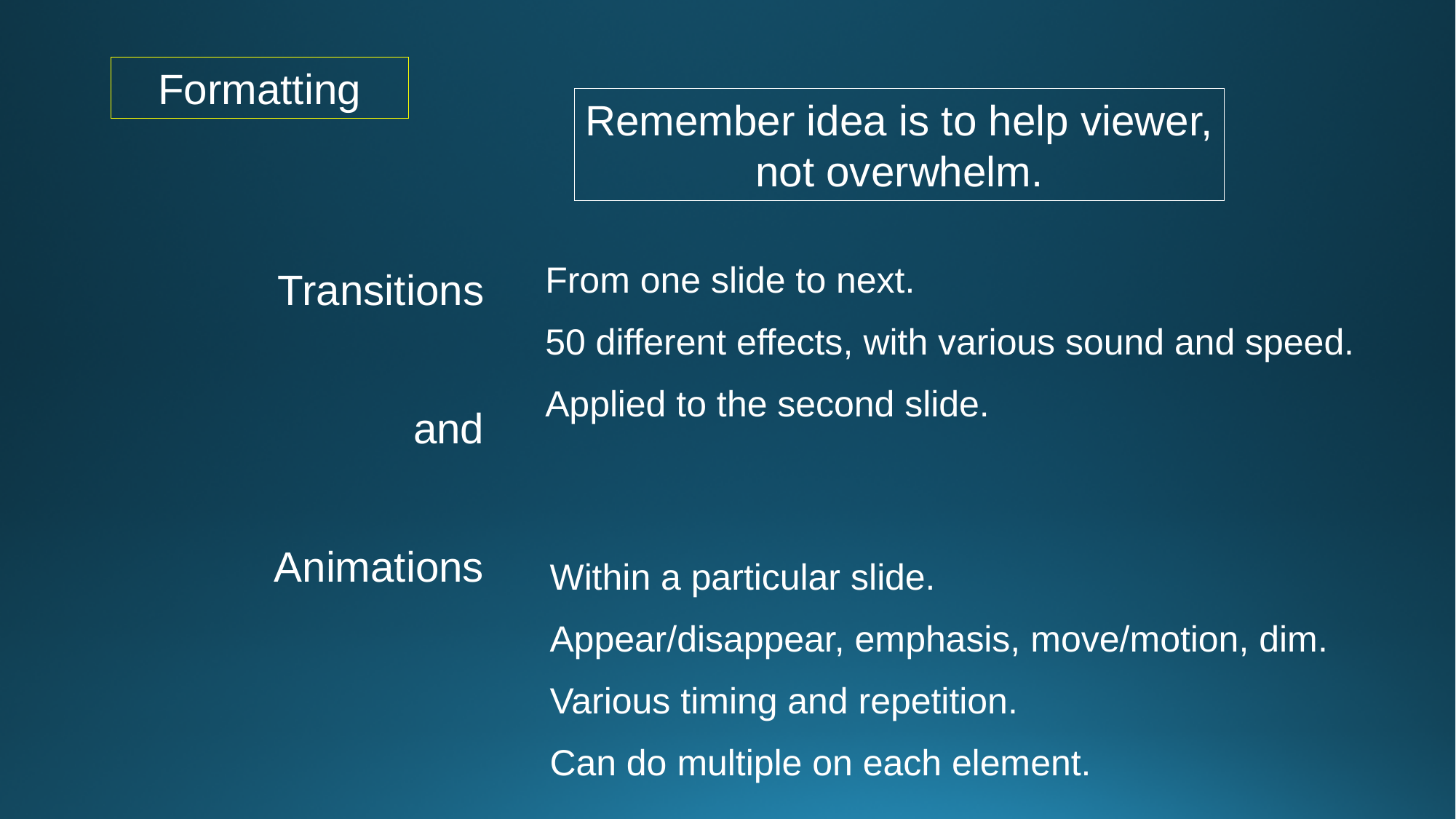

Formatting
Remember idea is to help viewer,
not overwhelm.
From one slide to next.
50 different effects, with various sound and speed.
Applied to the second slide.
Transitions

and

Animations

Within a particular slide.
Appear/disappear, emphasis, move/motion, dim.
Various timing and repetition.
Can do multiple on each element.